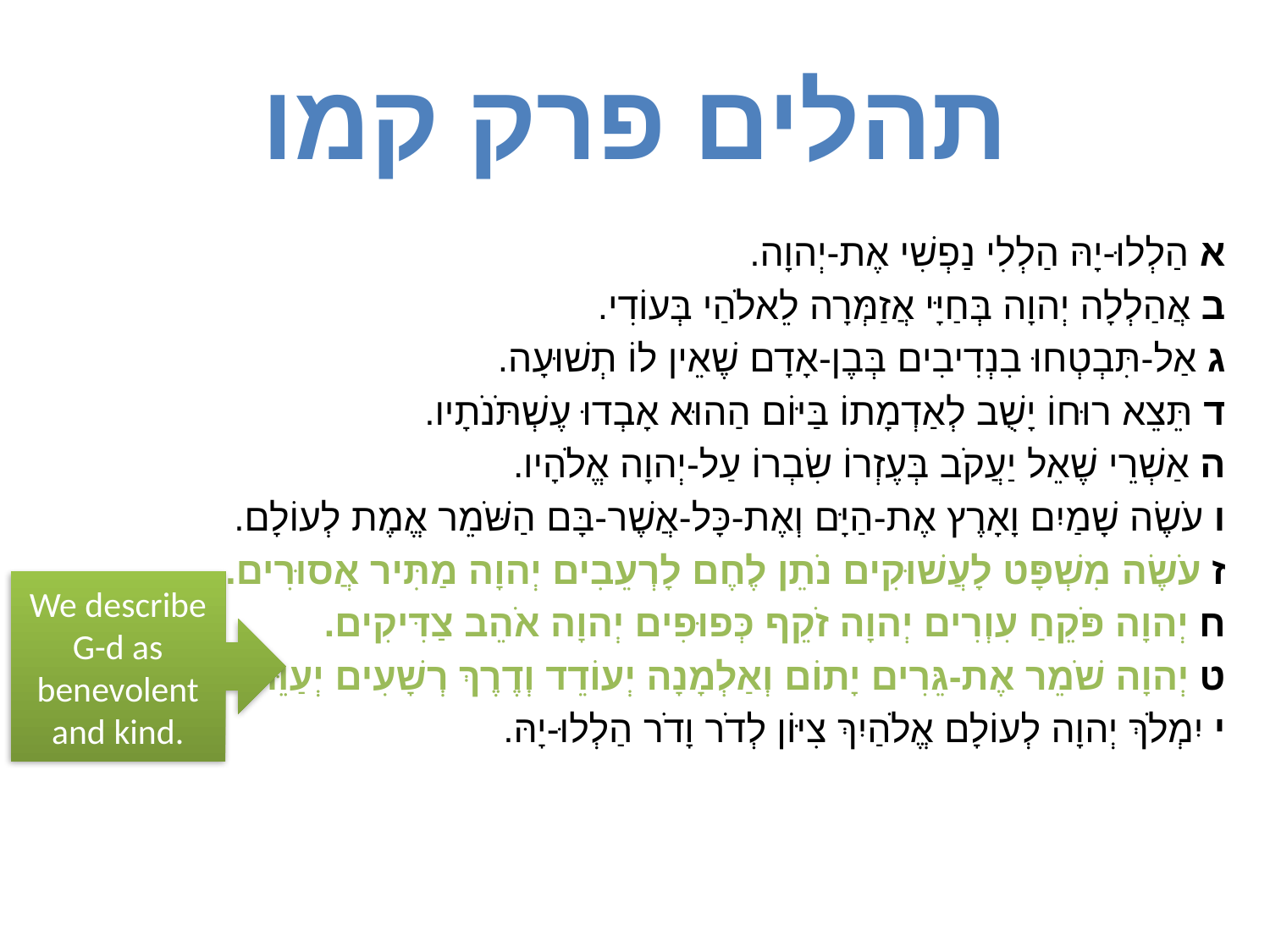

# תהלים פרק קמו
א הַלְלוּ-יָהּ הַלְלִי נַפְשִׁי אֶת-יְהוָה.
ב אֲהַלְלָה יְהוָה בְּחַיָּי אֲזַמְּרָה לֵאלֹהַי בְּעוֹדִי.
ג אַל-תִּבְטְחוּ בִנְדִיבִים בְּבֶן-אָדָם שֶׁאֵין לוֹ תְשׁוּעָה.
ד תֵּצֵא רוּחוֹ יָשֻׁב לְאַדְמָתוֹ בַּיּוֹם הַהוּא אָבְדוּ עֶשְׁתֹּנֹתָיו.
ה אַשְׁרֵי שֶׁאֵל יַעֲקֹב בְּעֶזְרוֹ שִׂבְרוֹ עַל-יְהוָה אֱלֹהָיו.
ו עֹשֶׂה שָׁמַיִם וָאָרֶץ אֶת-הַיָּם וְאֶת-כָּל-אֲשֶׁר-בָּם הַשֹּׁמֵר אֱמֶת לְעוֹלָם.
ז עֹשֶׂה מִשְׁפָּט לָעֲשׁוּקִים נֹתֵן לֶחֶם לָרְעֵבִים יְהוָה מַתִּיר אֲסוּרִים.
ח יְהוָה פֹּקֵחַ עִוְרִים יְהוָה זֹקֵף כְּפוּפִים יְהוָה אֹהֵב צַדִּיקִים.
ט יְהוָה שֹׁמֵר אֶת-גֵּרִים יָתוֹם וְאַלְמָנָה יְעוֹדֵד וְדֶרֶךְ רְשָׁעִים יְעַוֵּת.
י יִמְלֹךְ יְהוָה לְעוֹלָם אֱלֹהַיִךְ צִיּוֹן לְדֹר וָדֹר הַלְלוּ-יָהּ.
We describe G-d as benevolent and kind.